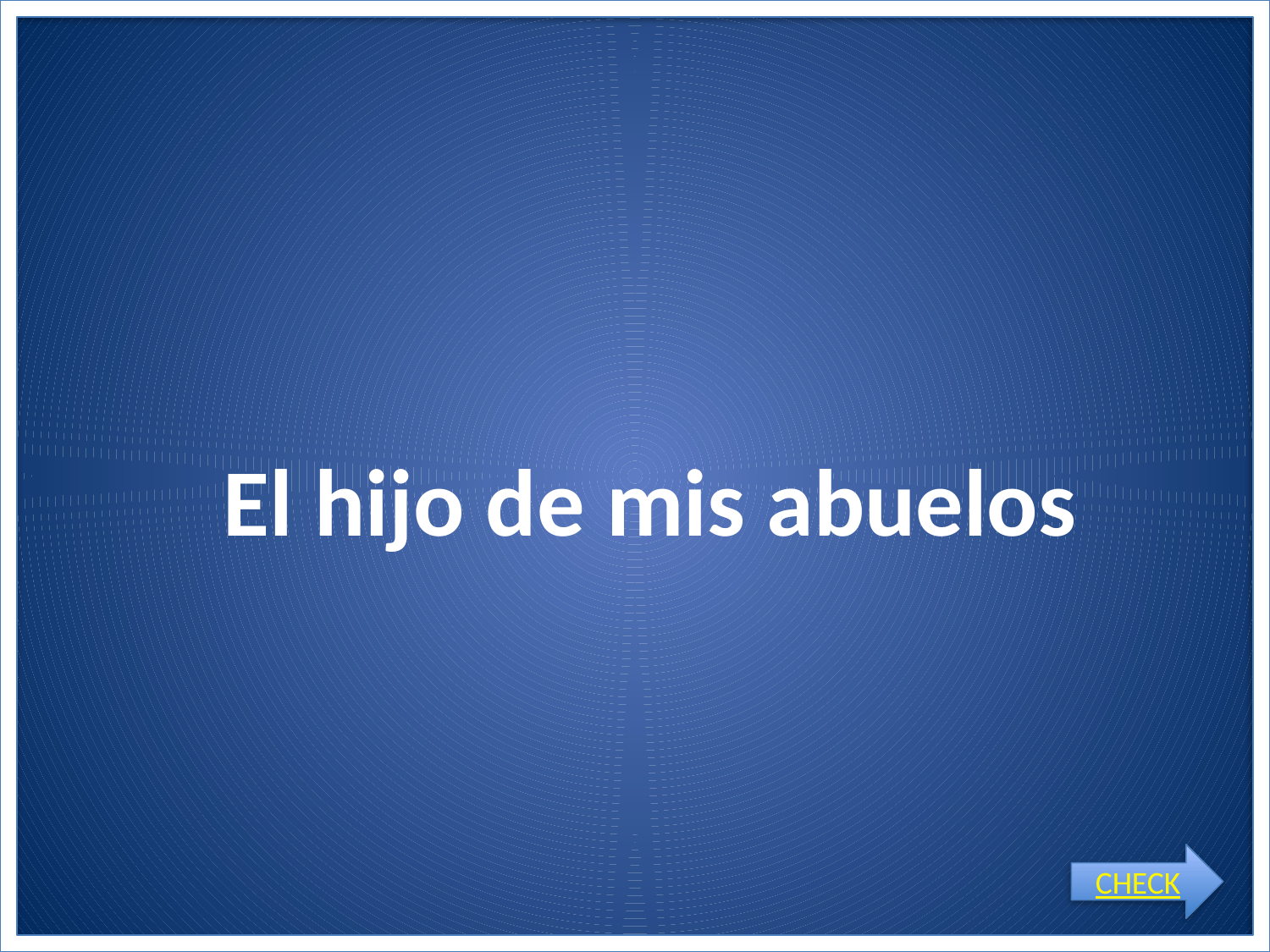

# El hijo de mis abuelos
CHECK